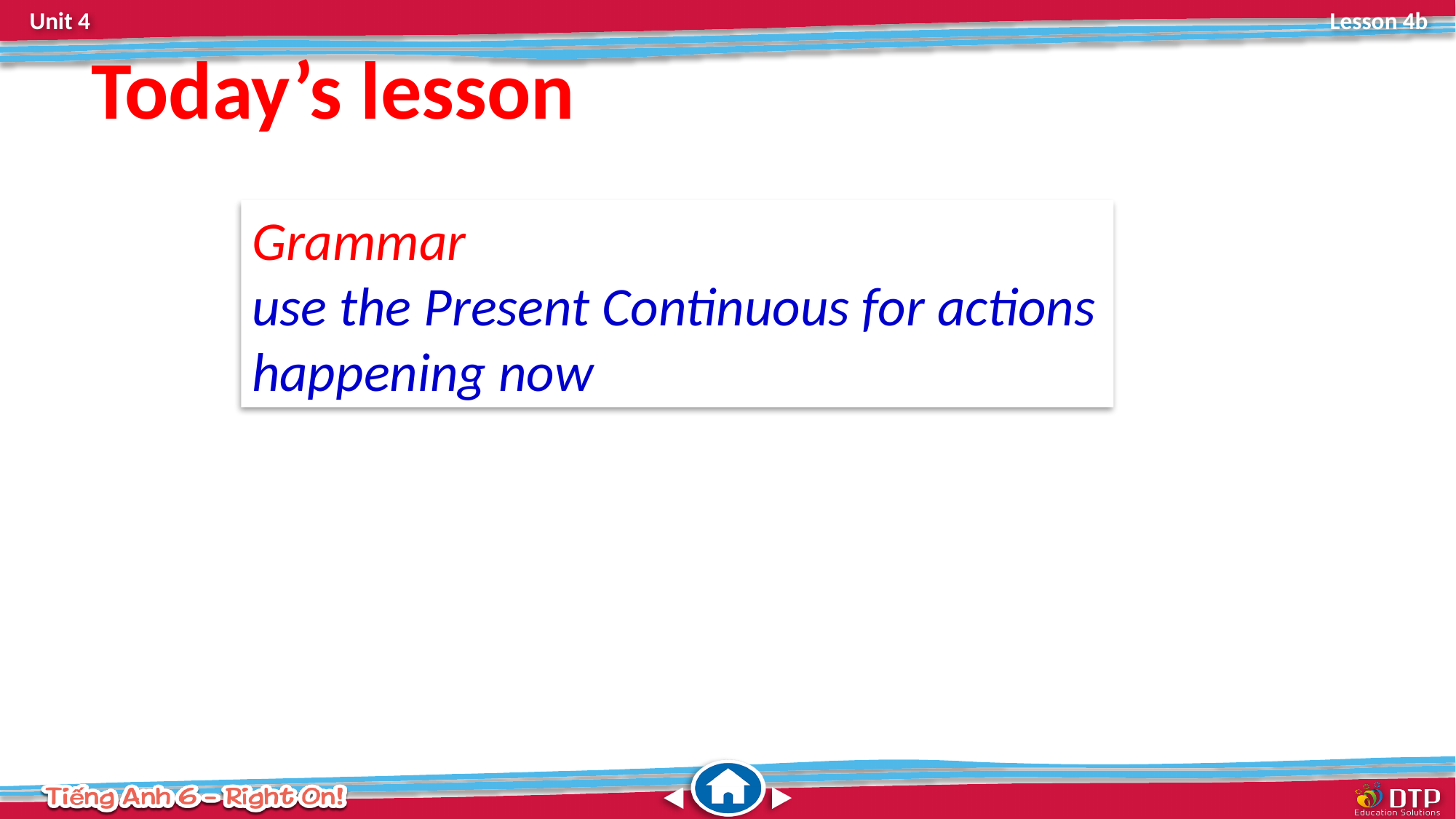

Today’s lesson
Grammar
use the Present Continuous for actions happening now